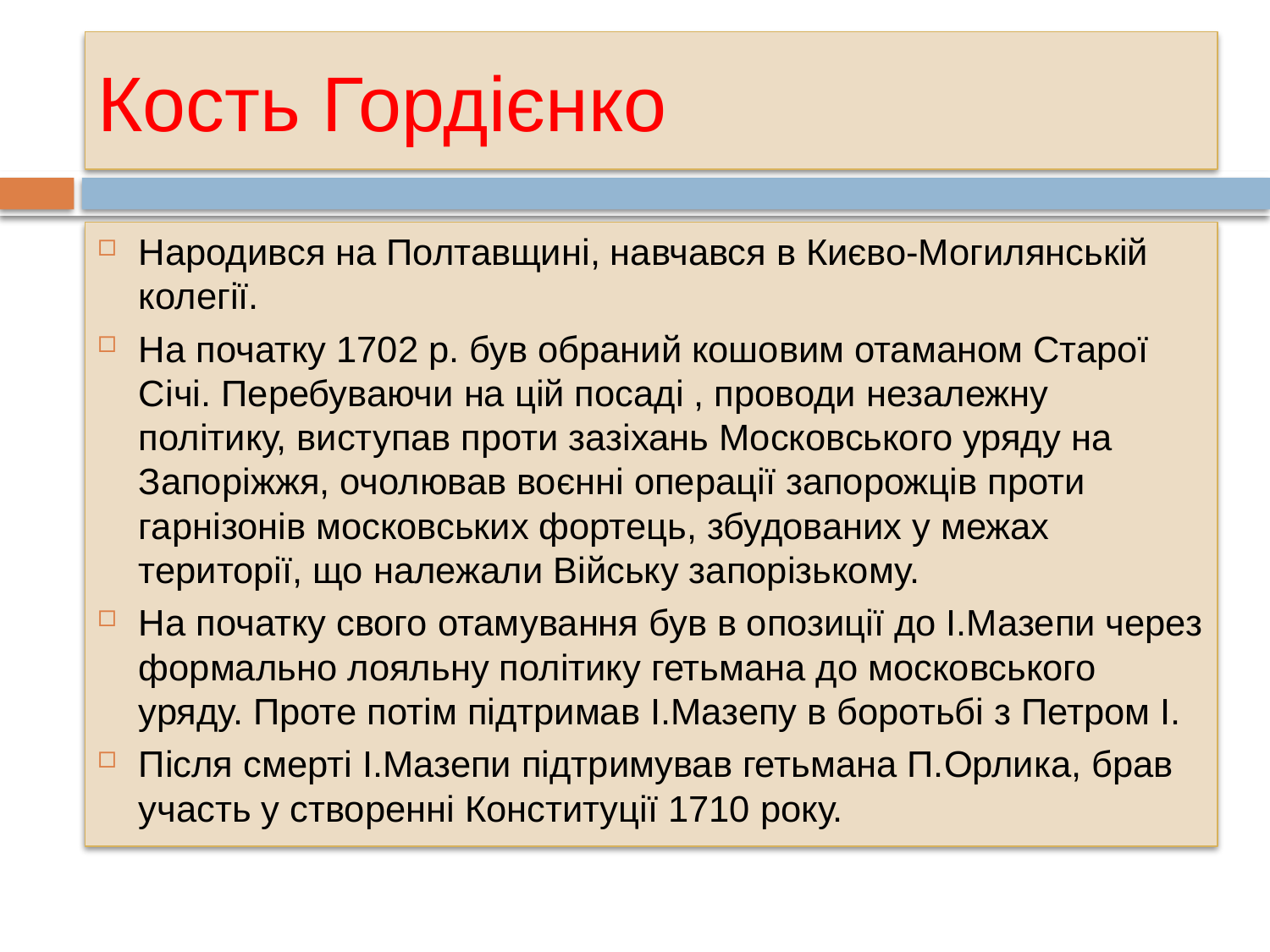

# Кость Гордієнко
Народився на Полтавщині, навчався в Києво-Могилянській колегії.
На початку 1702 р. був обраний кошовим отаманом Старої Січі. Перебуваючи на цій посаді , проводи незалежну політику, виступав проти зазіхань Московського уряду на Запоріжжя, очолював воєнні операції запорожців проти гарнізонів московських фортець, збудованих у межах території, що належали Війську запорізькому.
На початку свого отамування був в опозиції до І.Мазепи через формально лояльну політику гетьмана до московського уряду. Проте потім підтримав І.Мазепу в боротьбі з Петром І.
Після смерті І.Мазепи підтримував гетьмана П.Орлика, брав участь у створенні Конституції 1710 року.